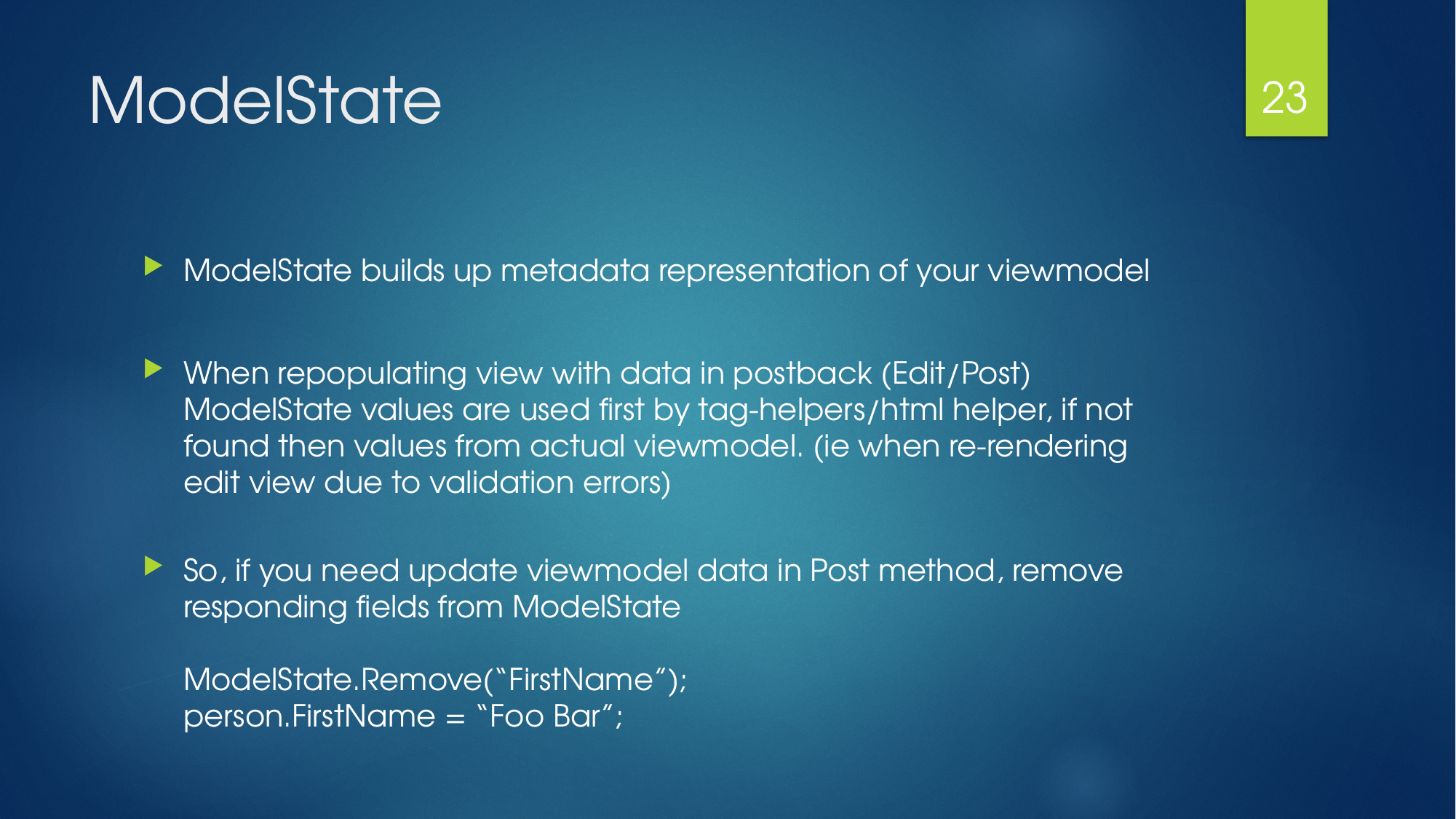

23
# ModelState
ModelState builds up metadata representation of your viewmodel

When repopulating view with data in postback (Edit/Post) ModelState values are used first by tag-helpers/html helper, if not found then values from actual viewmodel. (ie when re-rendering edit view due to validation errors)
So, if you need update viewmodel data in Post method, remove responding fields from ModelState
ModelState.Remove(“FirstName”);
person.FirstName = “Foo Bar”;